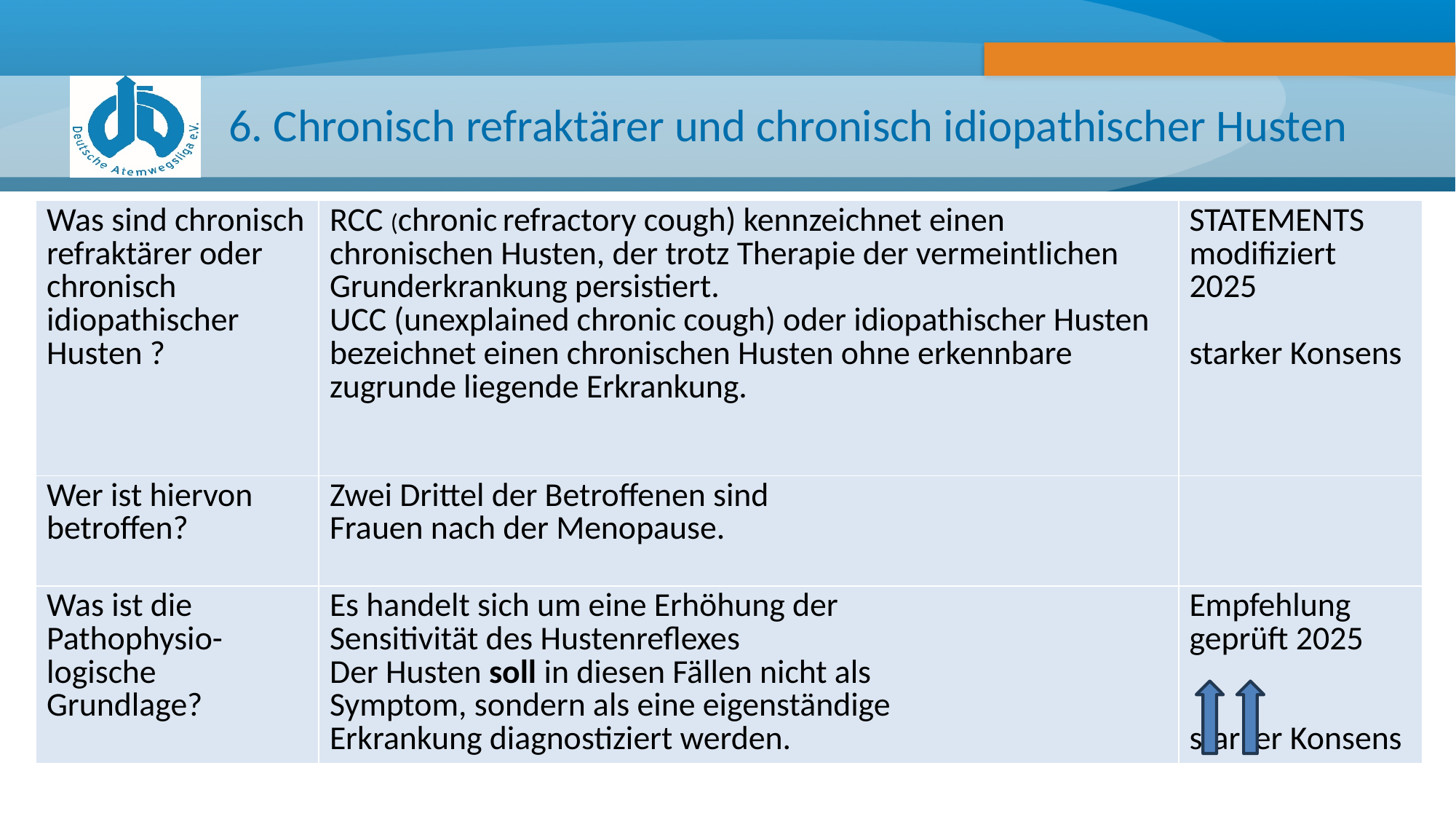

# 6. Chronisch refraktärer und chronisch idiopathischer Husten
| Was sind chronisch refraktärer oder chronisch idiopathischer Husten ? | RCC (chronic refractory cough) kennzeichnet einen chronischen Husten, der trotz Therapie der vermeintlichen Grunderkrankung persistiert. UCC (unexplained chronic cough) oder idiopathischer Husten bezeichnet einen chronischen Husten ohne erkennbare zugrunde liegende Erkrankung. | STATEMENTS modifiziert 2025 starker Konsens |
| --- | --- | --- |
| Wer ist hiervon betroffen? | Zwei Drittel der Betroffenen sind Frauen nach der Menopause. |  |
| Was ist die Pathophysio-logische Grundlage? | Es handelt sich um eine Erhöhung der Sensitivität des Hustenreflexes Der Husten soll in diesen Fällen nicht als Symptom, sondern als eine eigenständige Erkrankung diagnostiziert werden. | Empfehlung geprüft 2025 starker Konsens |